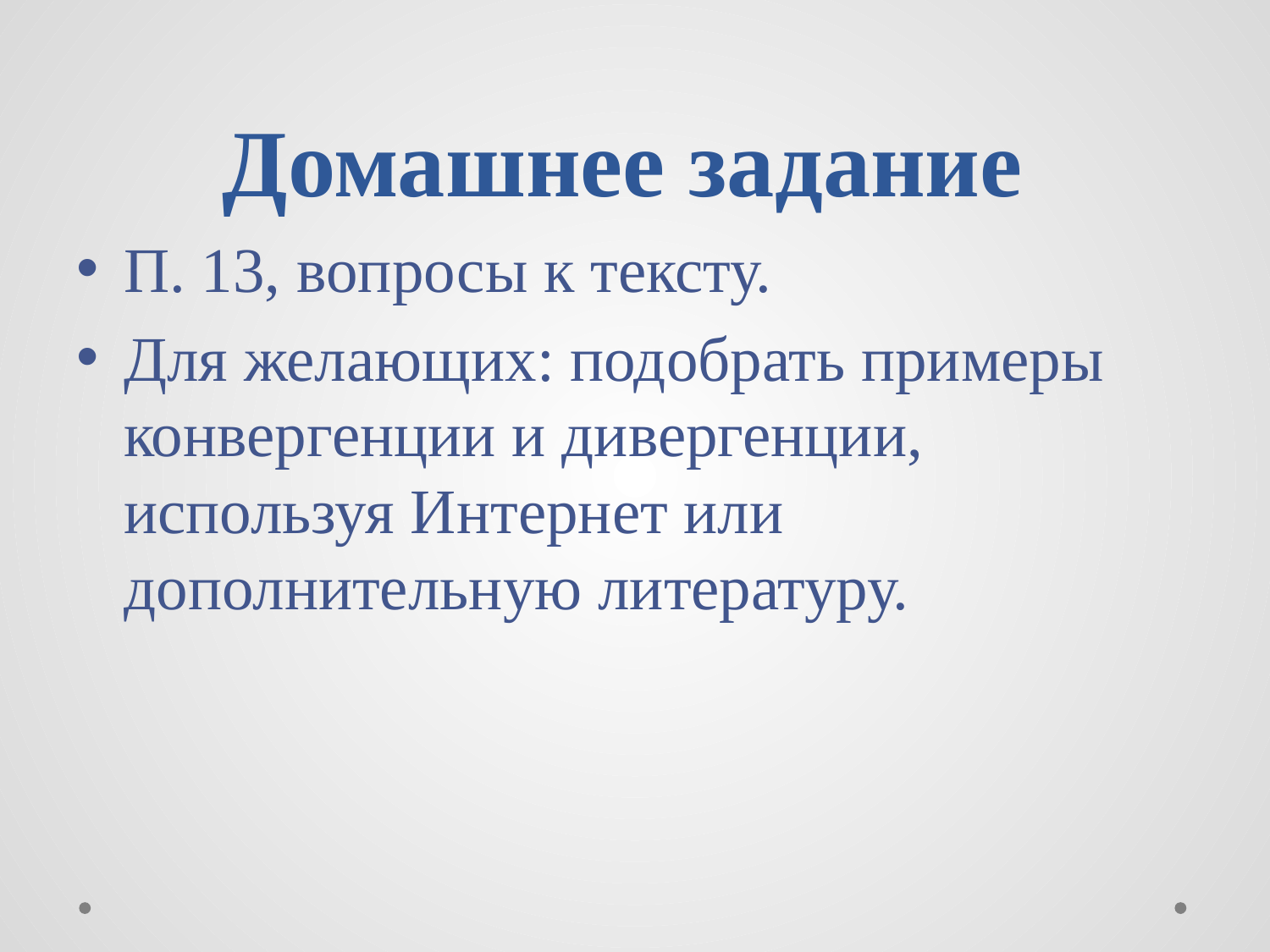

# Домашнее задание
П. 13, вопросы к тексту.
Для желающих: подобрать примеры конвергенции и дивергенции, используя Интернет или дополнительную литературу.